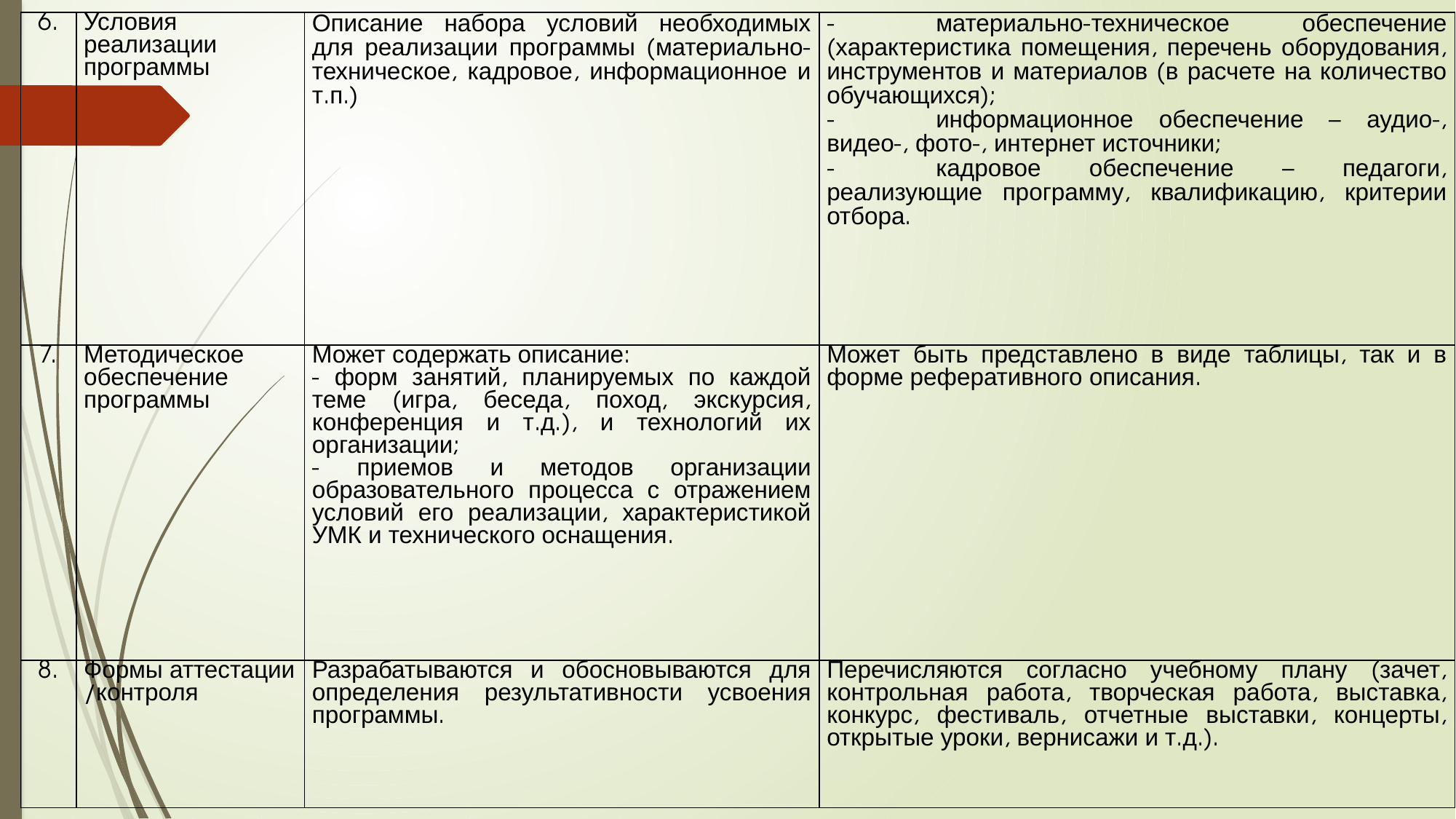

| 6. | Условия реализации программы | Описание набора условий необходимых для реализации программы (материально-техническое, кадровое, информационное и т.п.) | - материально-техническое обеспечение (характеристика помещения, перечень оборудования, инструментов и материалов (в расчете на количество обучающихся); - информационное обеспечение – аудио-, видео-, фото-, интернет источники; - кадровое обеспечение – педагоги, реализующие программу, квалификацию, критерии отбора. |
| --- | --- | --- | --- |
| 7. | Методическое обеспечение программы | Может содержать описание: - форм занятий, планируемых по каждой теме (игра, беседа, поход, экскурсия, конференция и т.д.), и технологий их организации; - приемов и методов организации образовательного процесса с отражением условий его реализации, характеристикой УМК и технического оснащения. | Может быть представлено в виде таблицы, так и в форме реферативного описания. |
| 8. | Формы аттестации /контроля | Разрабатываются и обосновываются для определения результативности усвоения программы. | Перечисляются согласно учебному плану (зачет, контрольная работа, творческая работа, выставка, конкурс, фестиваль, отчетные выставки, концерты, открытые уроки, вернисажи и т.д.). |